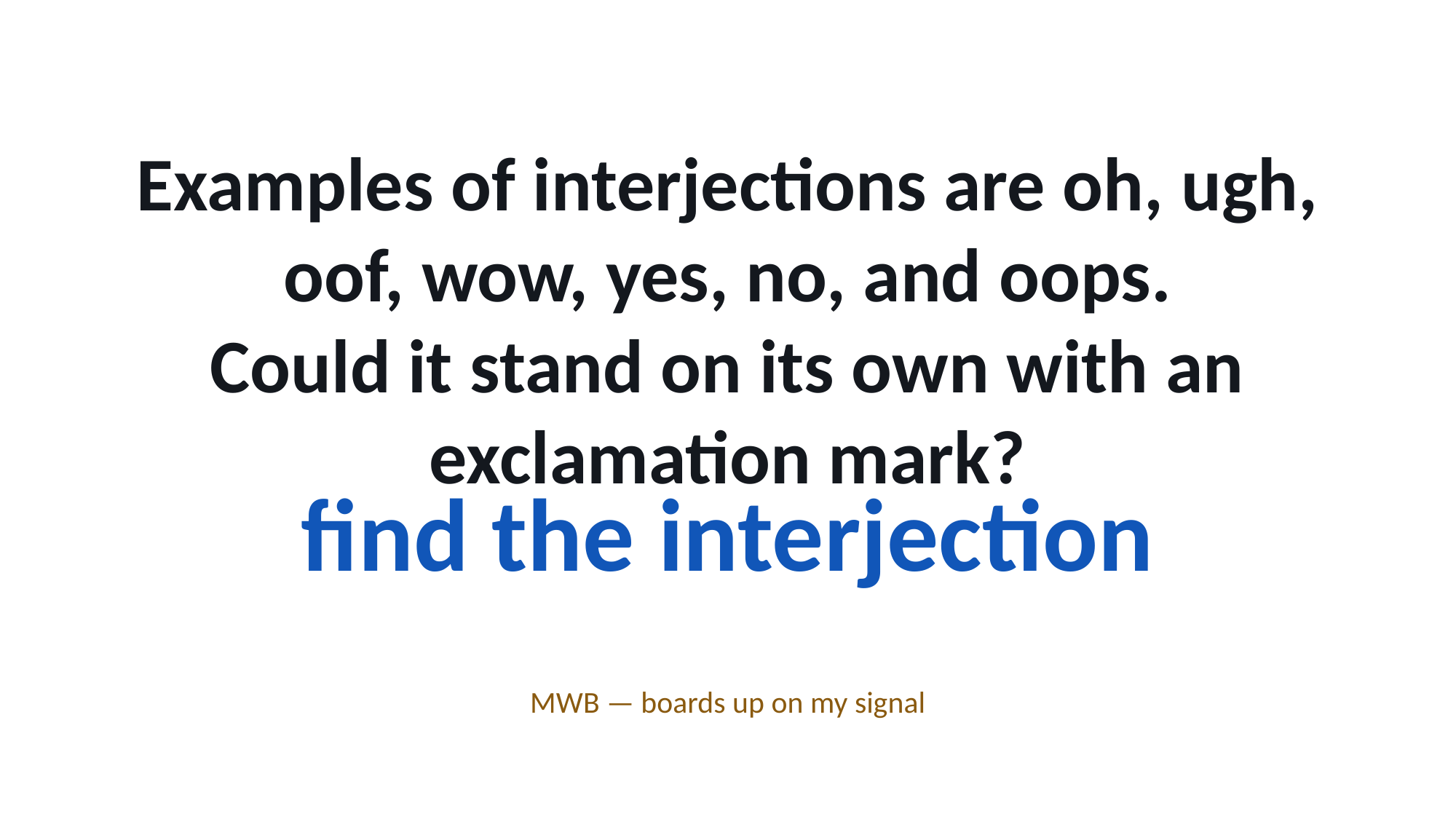

Examples of interjections are oh, ugh, oof, wow, yes, no, and oops.
Could it stand on its own with an exclamation mark?
find the interjection
MWB — boards up on my signal